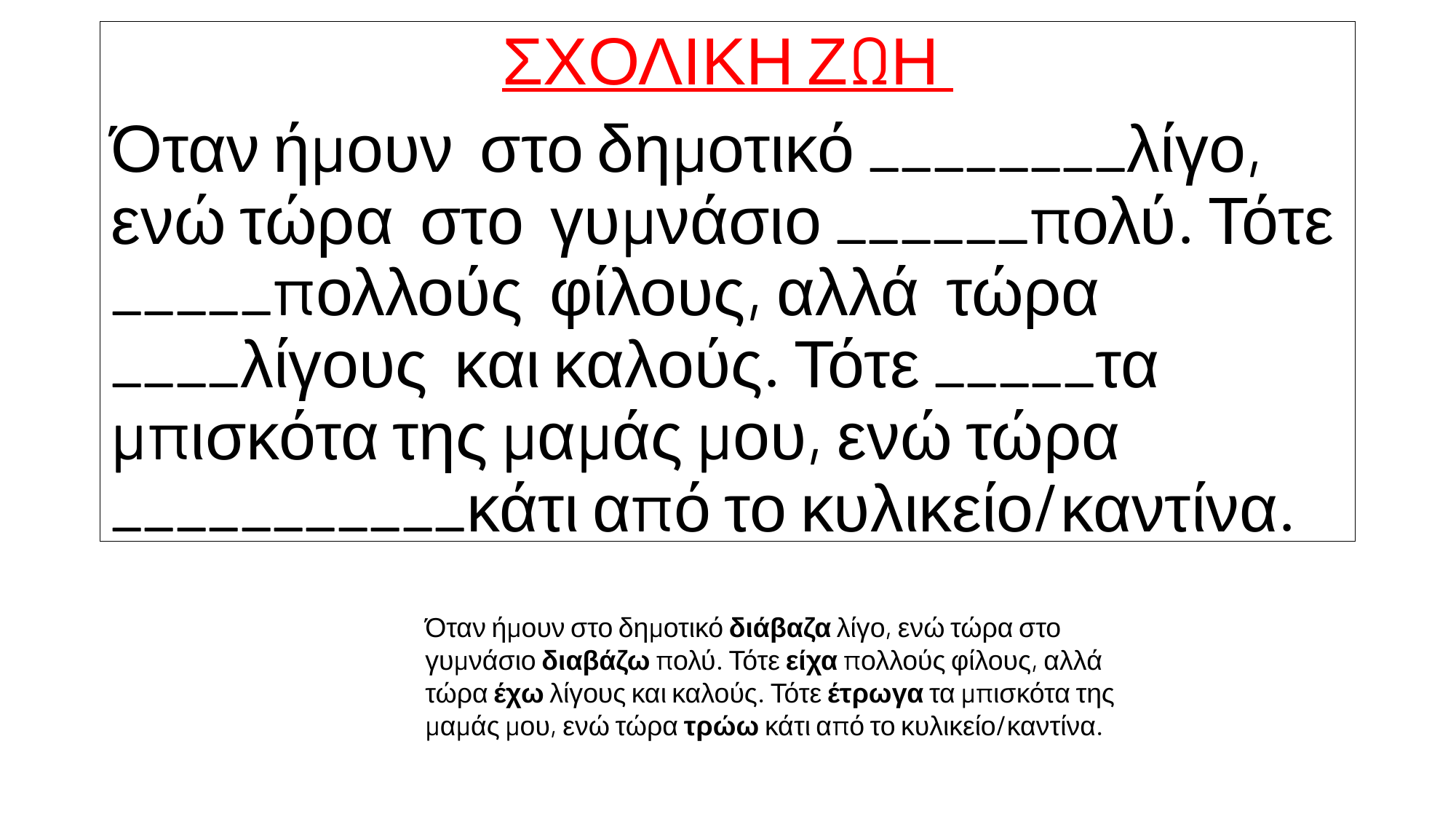

ΣΧΟΛΙΚΗ ΖΩΗ
Όταν ήμουν  στο δημοτικό ________λίγο, ενώ τώρα  στο  γυμνάσιο ______πολύ. Τότε _____πολλούς  φίλους, αλλά  τώρα ____λίγους  και καλούς. Τότε _____τα μπισκότα της μαμάς μου, ενώ τώρα ___________κάτι από το κυλικείο/καντίνα.
Όταν ήμουν στο δημοτικό διάβαζα λίγο, ενώ τώρα στο γυμνάσιο διαβάζω πολύ. Τότε είχα πολλούς φίλους, αλλά τώρα έχω λίγους και καλούς. Τότε έτρωγα τα μπισκότα της μαμάς μου, ενώ τώρα τρώω κάτι από το κυλικείο/καντίνα.